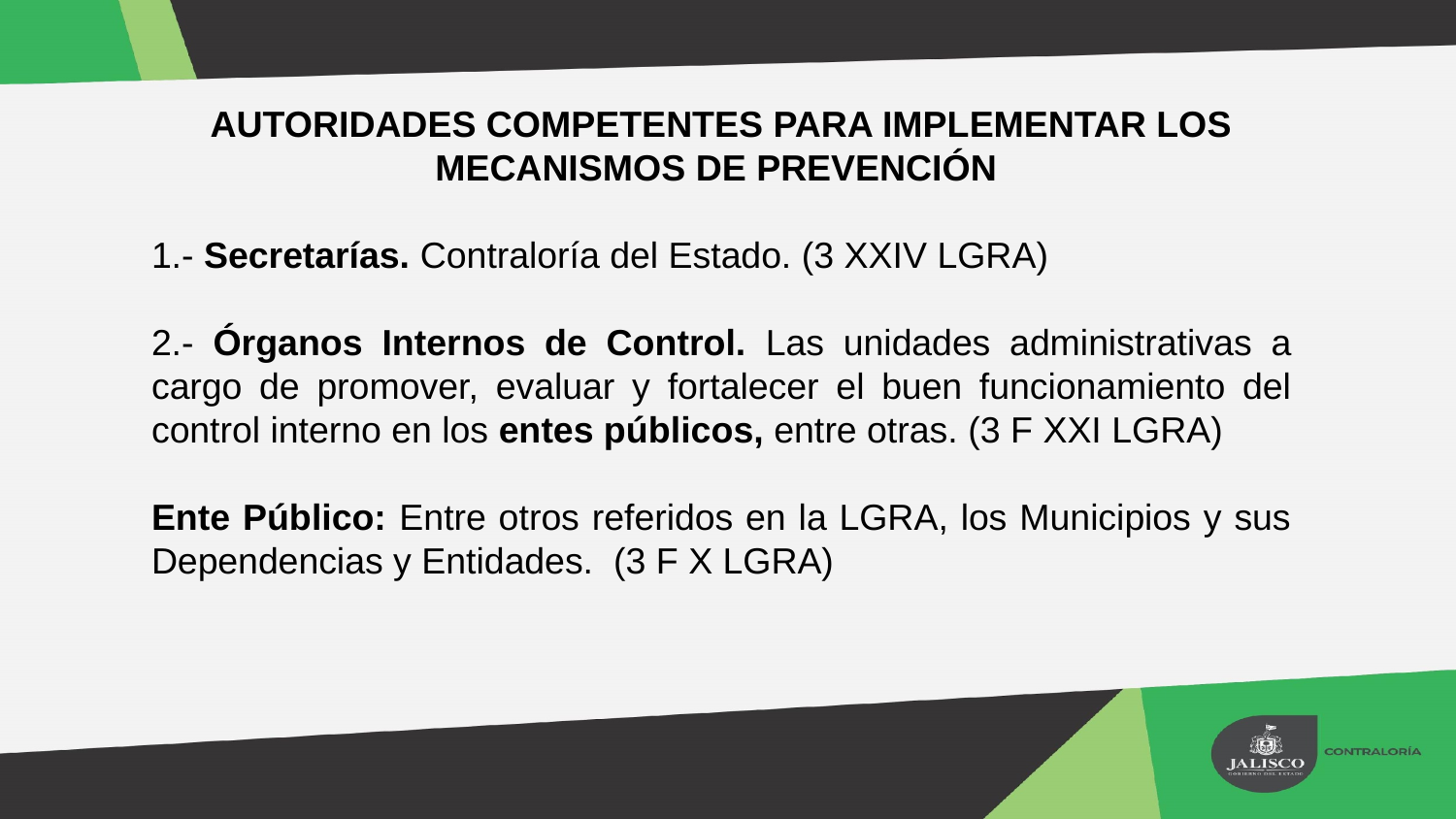

AUTORIDADES COMPETENTES PARA IMPLEMENTAR LOS MECANISMOS DE PREVENCIÓN

1.- Secretarías. Contraloría del Estado. (3 XXIV LGRA)

2.- Órganos Internos de Control. Las unidades administrativas a cargo de promover, evaluar y fortalecer el buen funcionamiento del control interno en los entes públicos, entre otras. (3 F XXI LGRA)

Ente Público: Entre otros referidos en la LGRA, los Municipios y sus Dependencias y Entidades.  (3 F X LGRA)